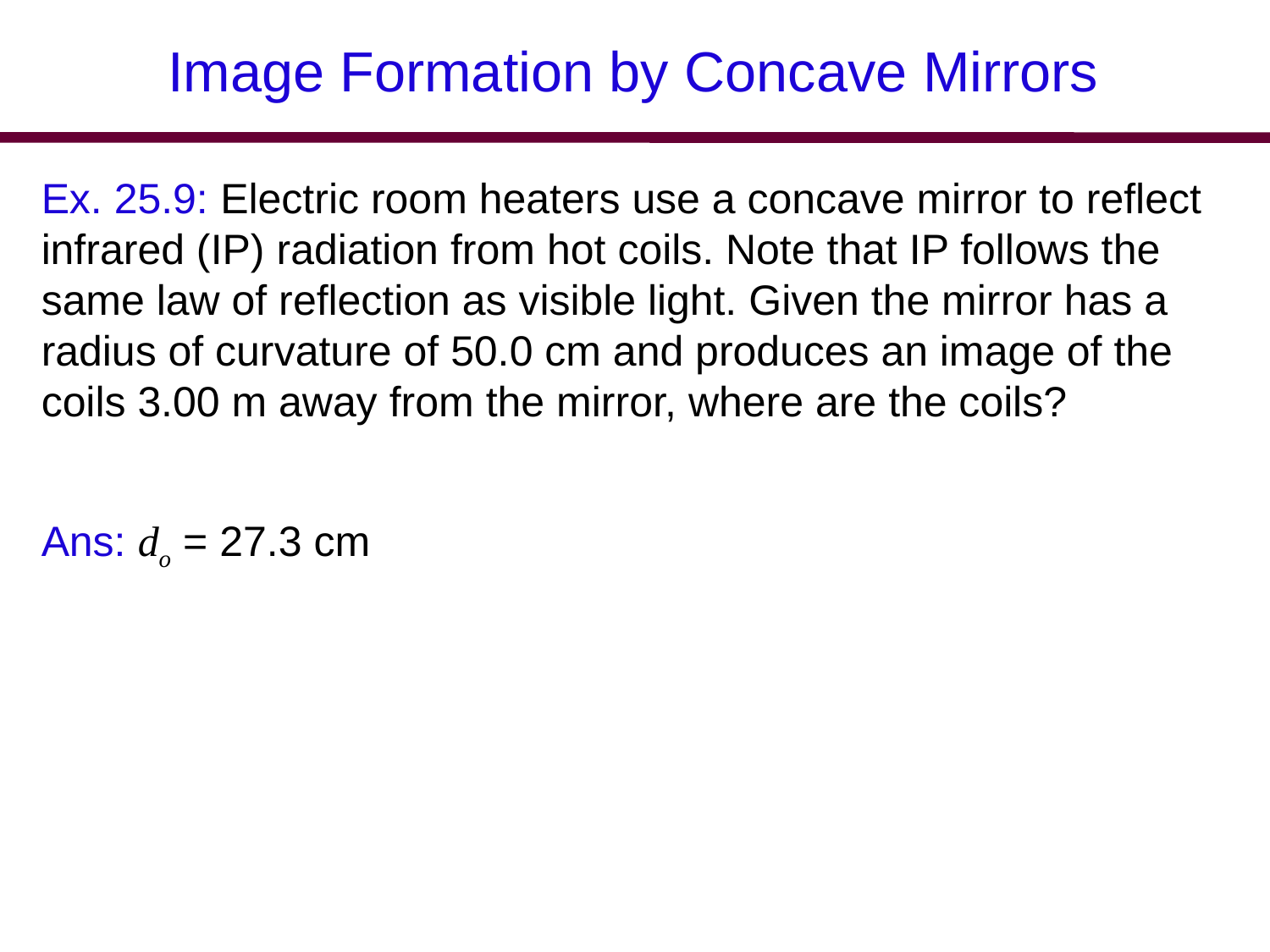

# Image Formation by Concave Mirrors

Ex. 25.9: Electric room heaters use a concave mirror to reflect infrared (IP) radiation from hot coils. Note that IP follows the same law of reflection as visible light. Given the mirror has a radius of curvature of 50.0 cm and produces an image of the coils 3.00 m away from the mirror, where are the coils?

Ans: do = 27.3 cm